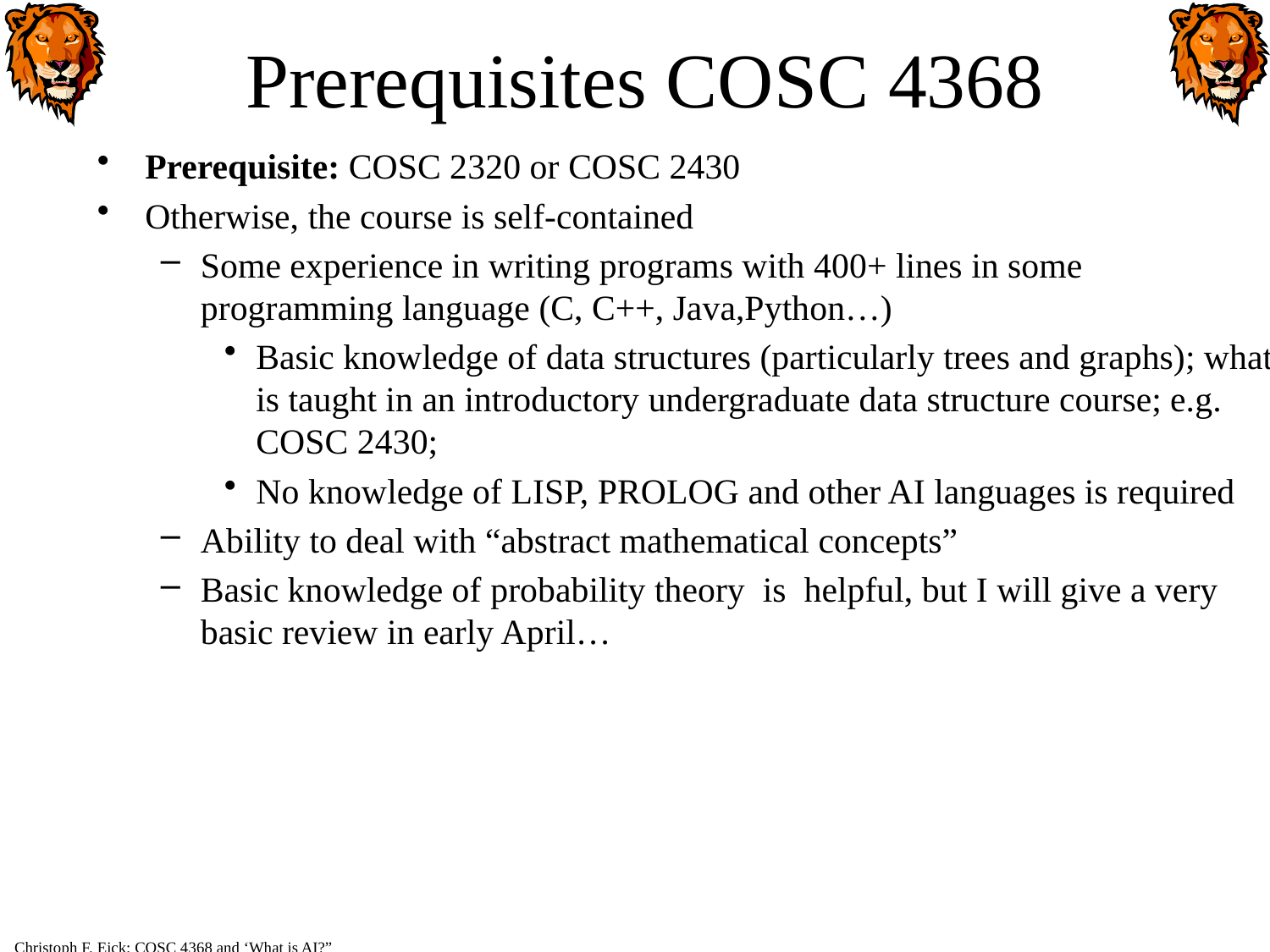

# Prerequisites COSC 4368
Prerequisite: COSC 2320 or COSC 2430
Otherwise, the course is self-contained
Some experience in writing programs with 400+ lines in some programming language (C, C++, Java,Python…)
Basic knowledge of data structures (particularly trees and graphs); what is taught in an introductory undergraduate data structure course; e.g. COSC 2430;
No knowledge of LISP, PROLOG and other AI languages is required
Ability to deal with “abstract mathematical concepts”
Basic knowledge of probability theory  is  helpful, but I will give a very basic review in early April…